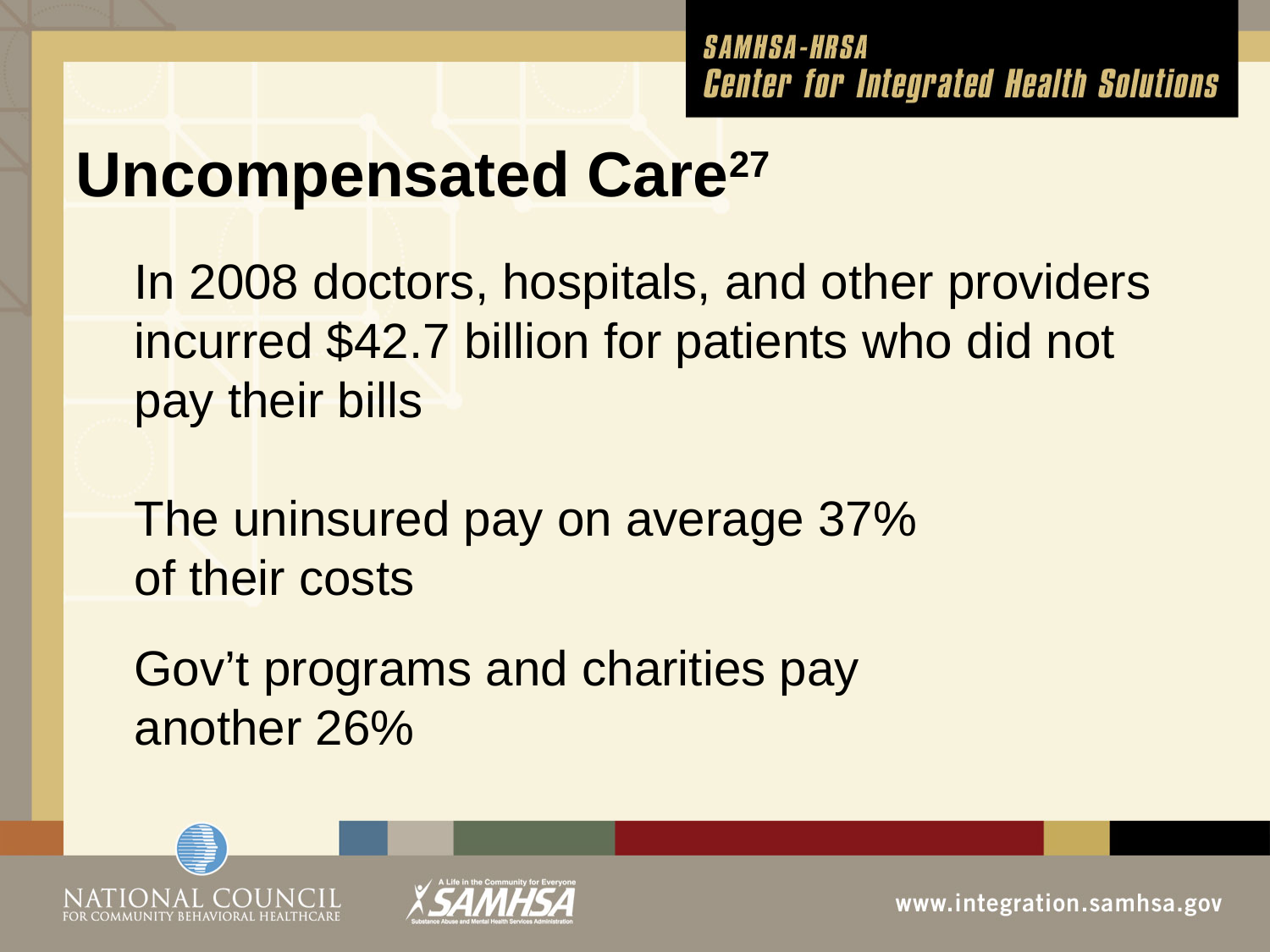

Uncompensated Care27
	In 2008 doctors, hospitals, and other providers incurred $42.7 billion for patients who did not pay their bills

	The uninsured pay on average 37%
	of their costs
	Gov’t programs and charities pay
	another 26%